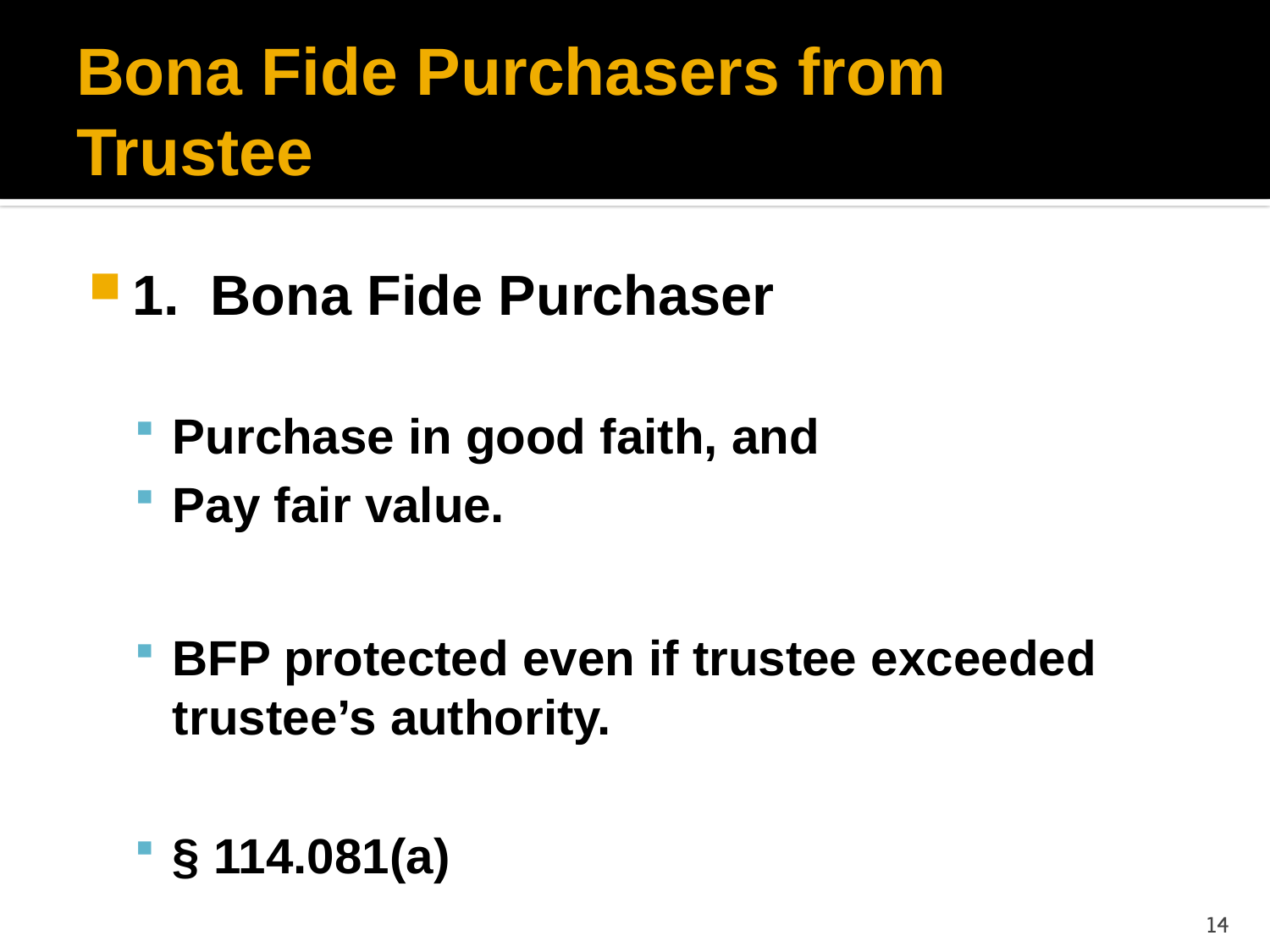

# Bona Fide Purchasers from Trustee
1.  Bona Fide Purchaser

Purchase in good faith, and
Pay fair value.

BFP protected even if trustee exceeded trustee’s authority.

§ 114.081(a)
14